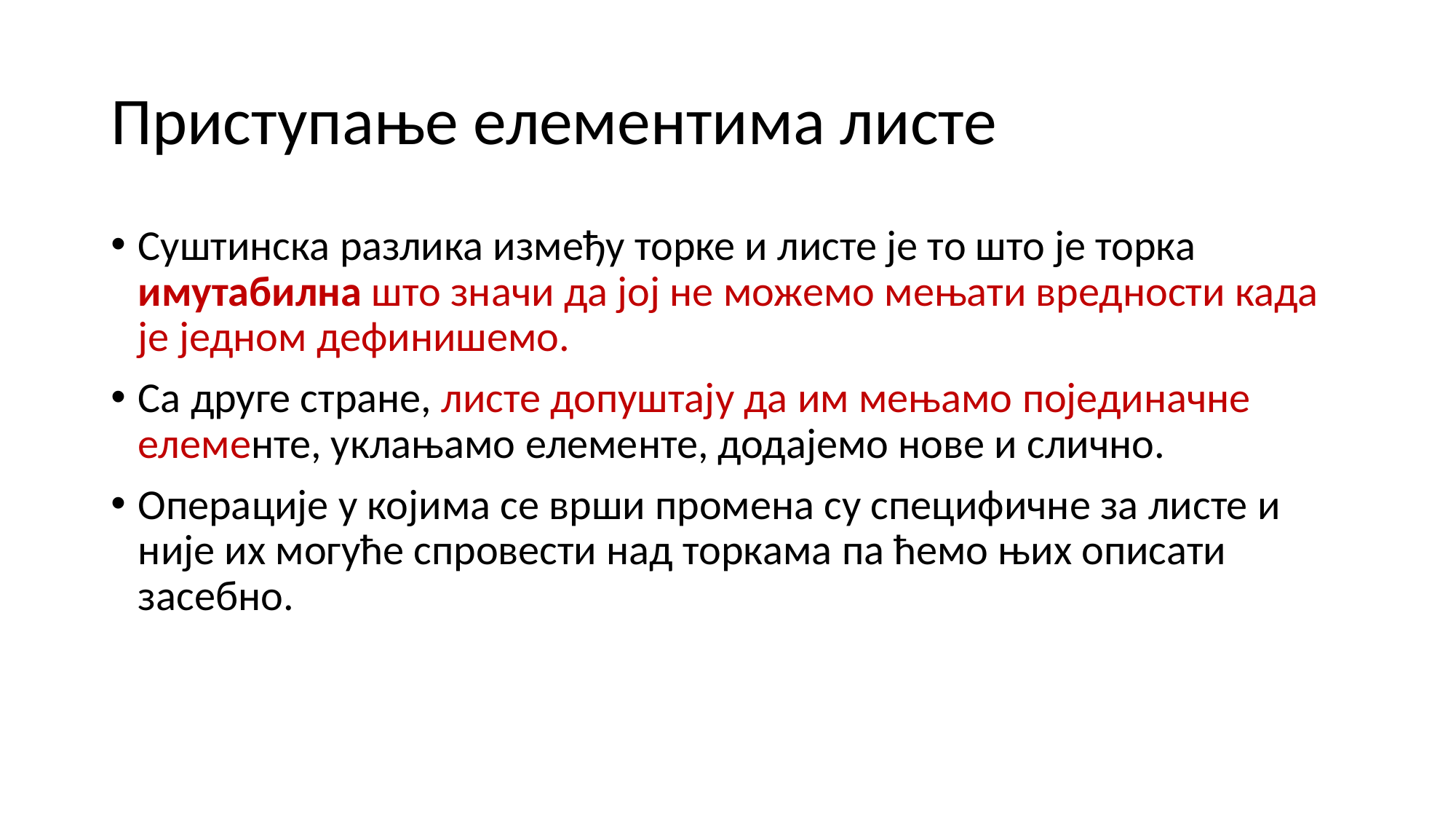

# Приступање елементима листе
Суштинска разлика између торке и листе је то што је торка имутабилна што значи да јој не можемо мењати вредности када је једном дефинишемо.
Са друге стране, листе допуштају да им мењамо појединачне елементе, уклањамо елементе, додајемо нове и слично.
Операције у којима се врши промена су специфичне за листе и није их могуће спровести над торкама па ћемо њих описати засебно.